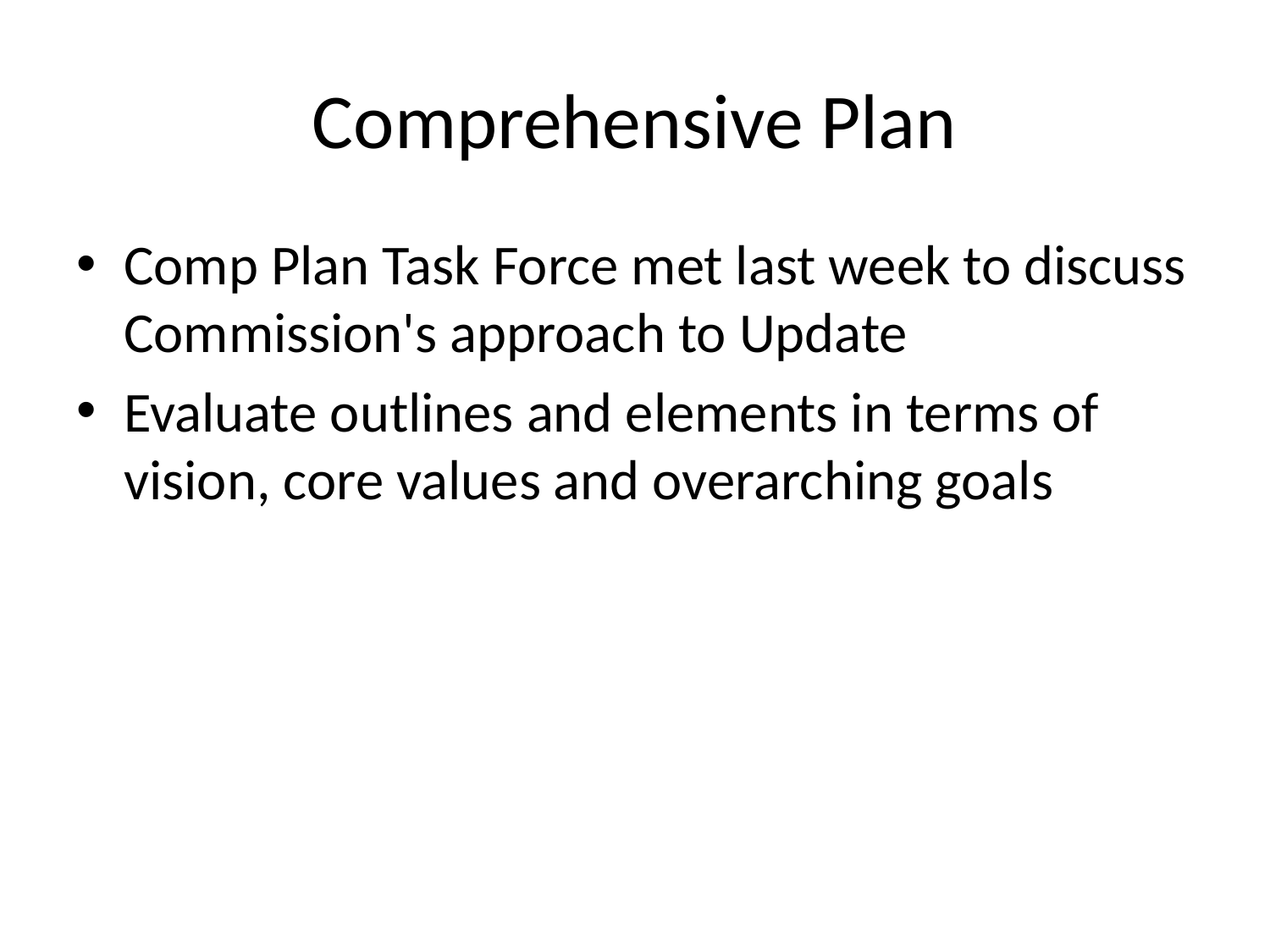

# Comprehensive Plan
Comp Plan Task Force met last week to discuss Commission's approach to Update
Evaluate outlines and elements in terms of vision, core values and overarching goals